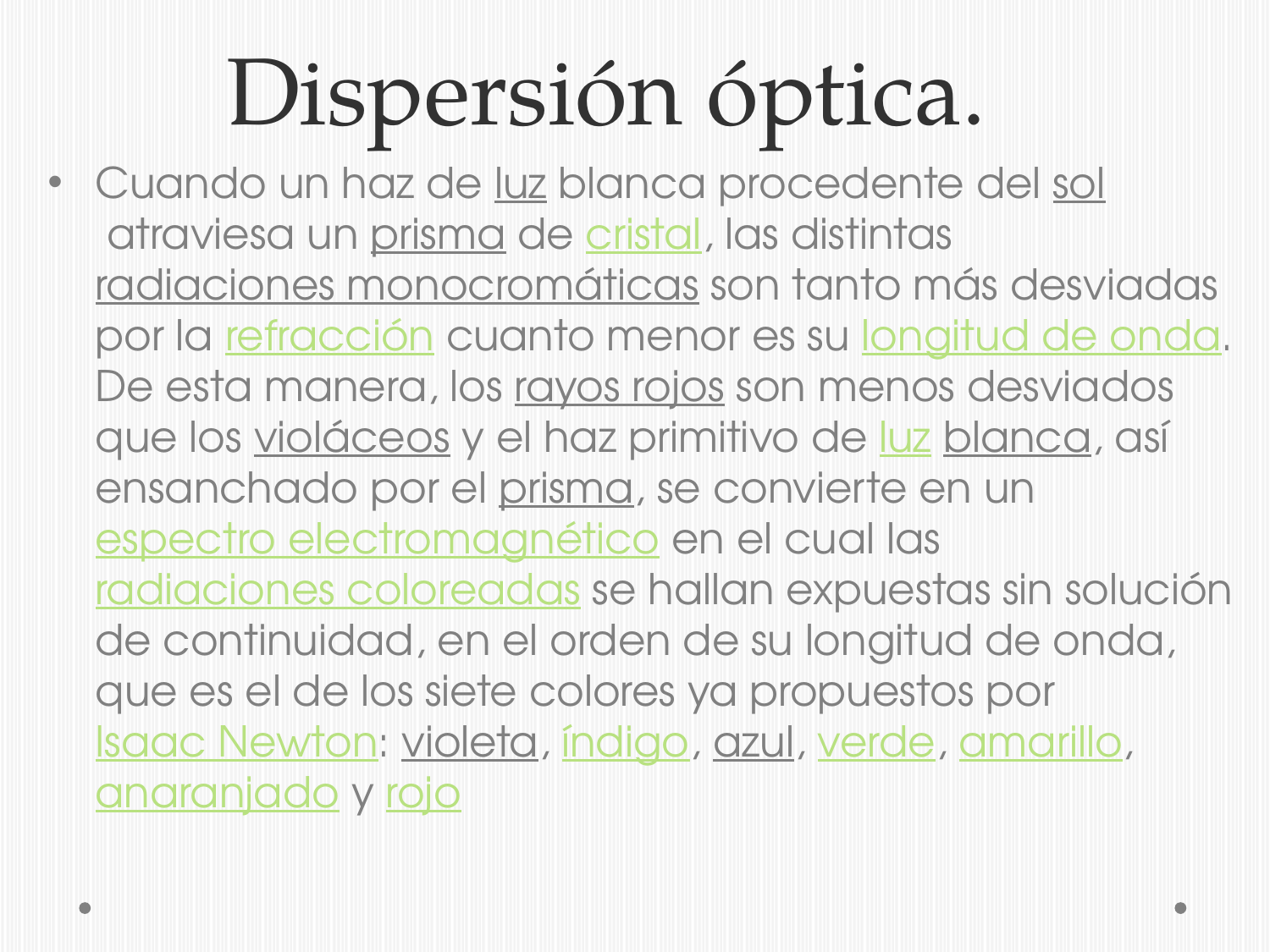

# Dispersión óptica.
Cuando un haz de luz blanca procedente del sol atraviesa un prisma de cristal, las distintas radiaciones monocromáticas son tanto más desviadas por la refracción cuanto menor es su longitud de onda. De esta manera, los rayos rojos son menos desviados que los violáceos y el haz primitivo de luz blanca, así ensanchado por el prisma, se convierte en un espectro electromagnético en el cual las radiaciones coloreadas se hallan expuestas sin solución de continuidad, en el orden de su longitud de onda, que es el de los siete colores ya propuestos por Isaac Newton: violeta, índigo, azul, verde, amarillo, anaranjado y rojo